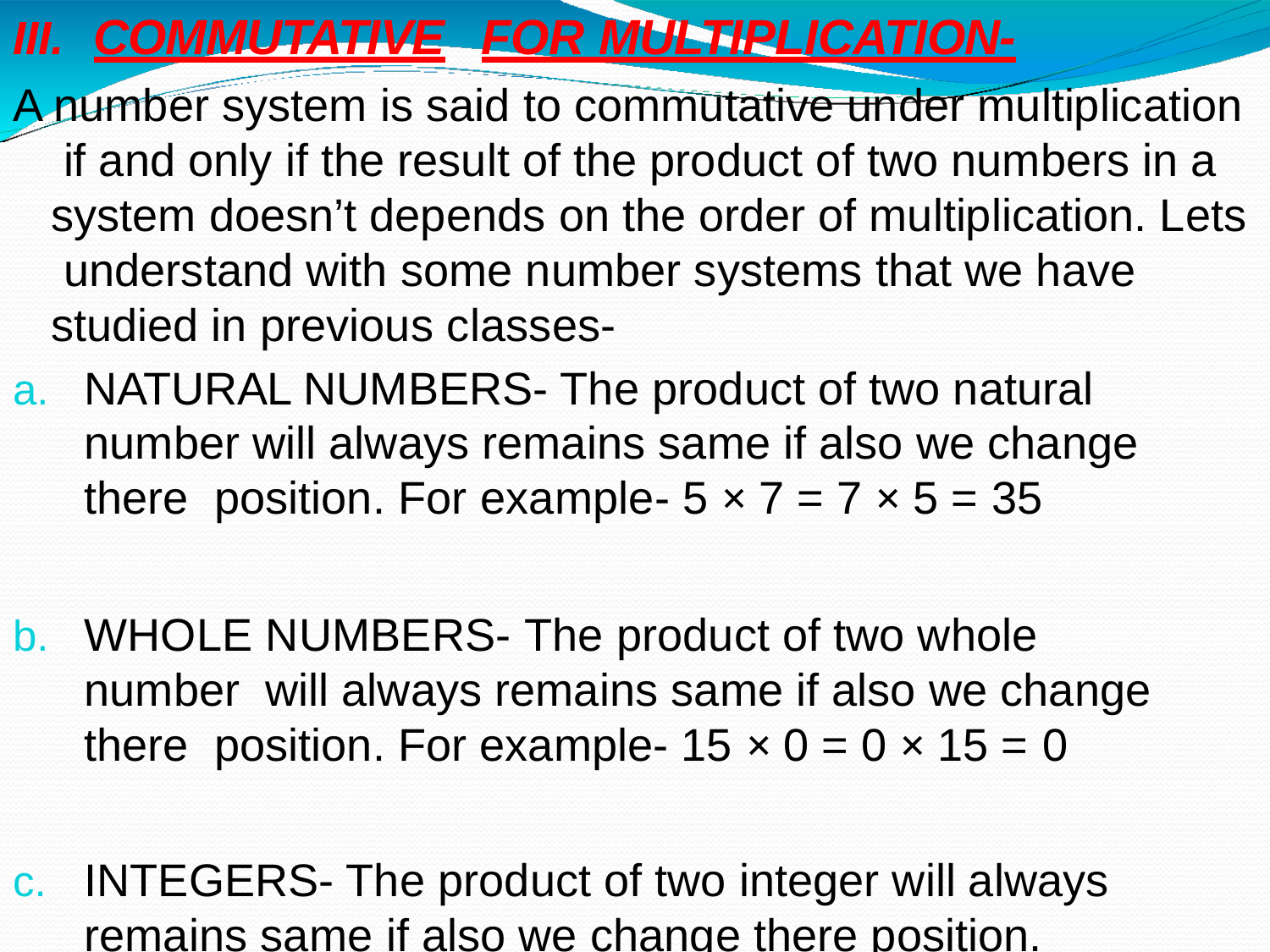

# III.	COMMUTATIVE	FOR MULTIPLICATION-
A number system is said to commutative under multiplication  if and only if the result of the product of two numbers in a  system doesn’t depends on the order of multiplication. Lets  understand with some number systems that we have  studied in previous classes-
a.	NATURAL NUMBERS- The product of two natural  number will always remains same if also we change there  position. For example- 5 × 7 = 7 × 5 = 35

b.	WHOLE NUMBERS- The product of two whole number  will always remains same if also we change there  position. For example- 15 × 0 = 0 × 15 = 0

c.	INTEGERS- The product of two integer will always  remains same if also we change there position. For